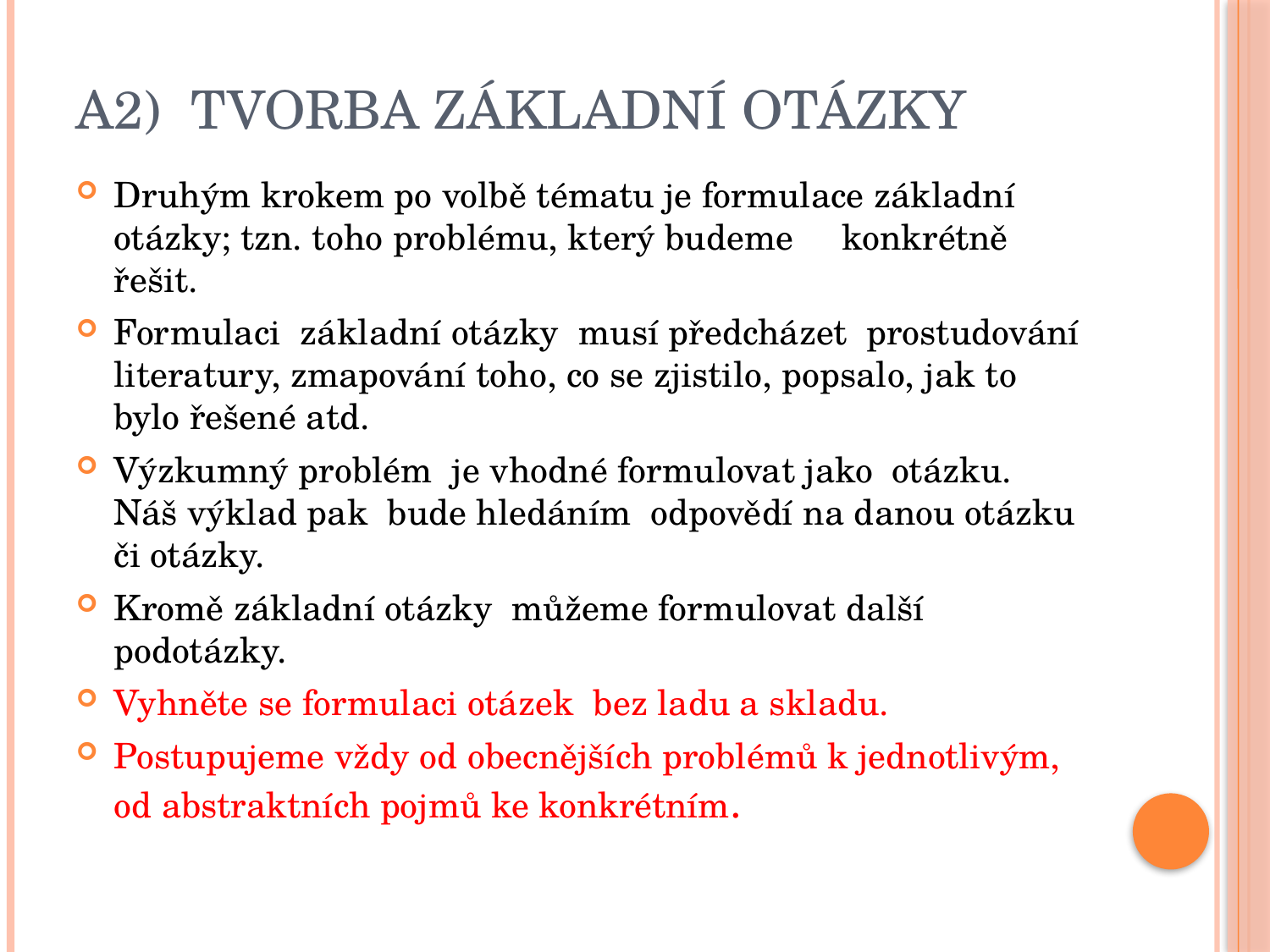

# A2)  Tvorba základní otázky
Druhým krokem po volbě tématu je formulace základní otázky; tzn. toho problému, který budeme     konkrétně řešit.
Formulaci  základní otázky  musí předcházet  prostudování literatury, zmapování toho, co se zjistilo, popsalo, jak to bylo řešené atd.
Výzkumný problém  je vhodné formulovat jako  otázku.  Náš výklad pak  bude hledáním  odpovědí na danou otázku či otázky.
Kromě základní otázky  můžeme formulovat další podotázky.
Vyhněte se formulaci otázek  bez ladu a skladu.
Postupujeme vždy od obecnějších problémů k jednotlivým, od abstraktních pojmů ke konkrétním.